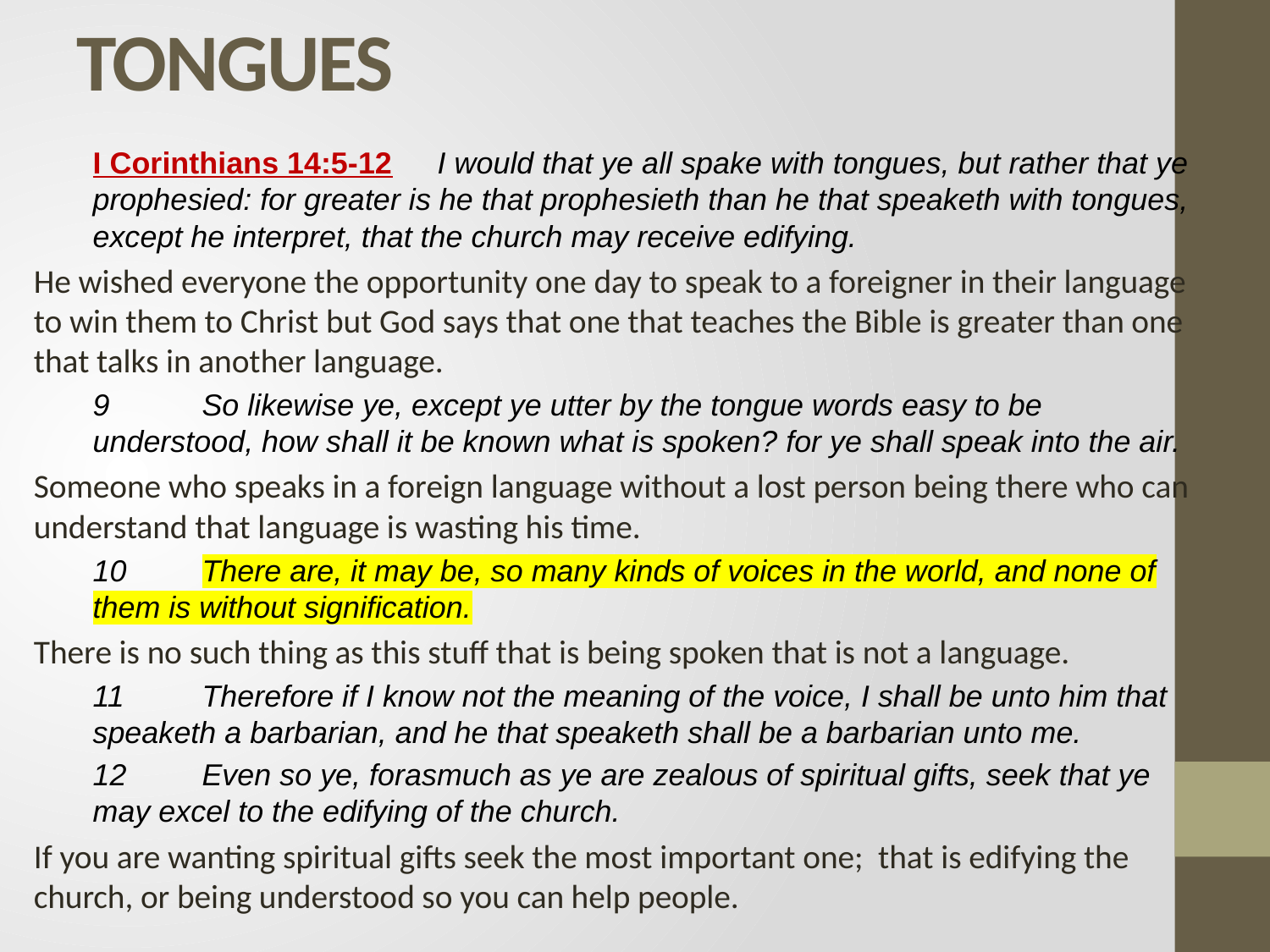

# TONGUES
I Corinthians 14:5-12	  I would that ye all spake with tongues, but rather that ye prophesied: for greater is he that prophesieth than he that speaketh with tongues, except he interpret, that the church may receive edifying.
He wished everyone the opportunity one day to speak to a foreigner in their language to win them to Christ but God says that one that teaches the Bible is greater than one that talks in another language.
9	So likewise ye, except ye utter by the tongue words easy to be understood, how shall it be known what is spoken? for ye shall speak into the air.
Someone who speaks in a foreign language without a lost person being there who can understand that language is wasting his time.
10	There are, it may be, so many kinds of voices in the world, and none of them is without signification.
There is no such thing as this stuff that is being spoken that is not a language.
11	Therefore if I know not the meaning of the voice, I shall be unto him that speaketh a barbarian, and he that speaketh shall be a barbarian unto me.
12	Even so ye, forasmuch as ye are zealous of spiritual gifts, seek that ye may excel to the edifying of the church.
If you are wanting spiritual gifts seek the most important one;  that is edifying the church, or being understood so you can help people.